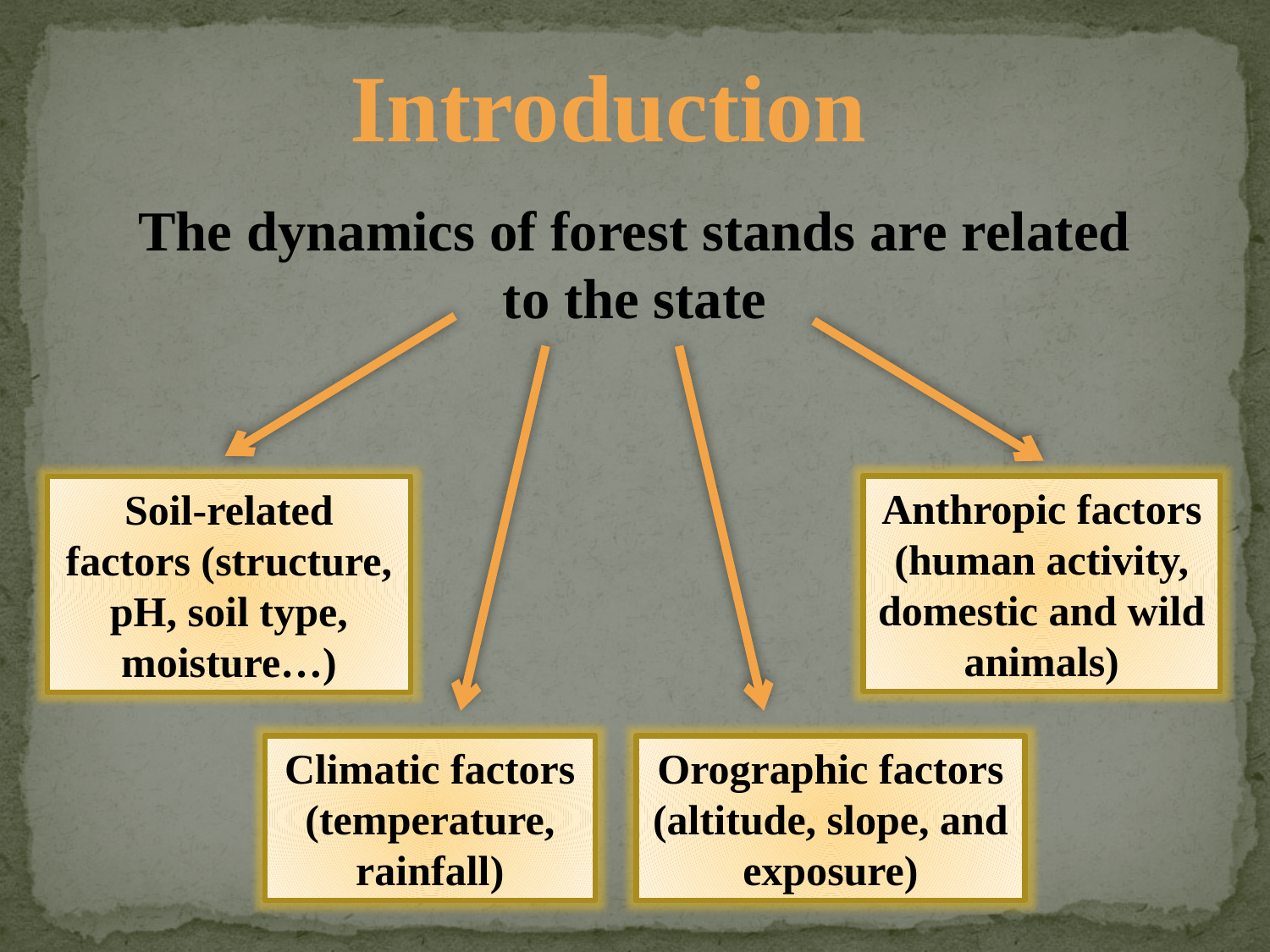

Introduction
The dynamics of forest stands are related to the state
Anthropic factors (human activity, domestic and wild animals)
Soil-related factors (structure, pH, soil type, moisture…)
Climatic factors (temperature, rainfall)
Orographic factors (altitude, slope, and exposure)